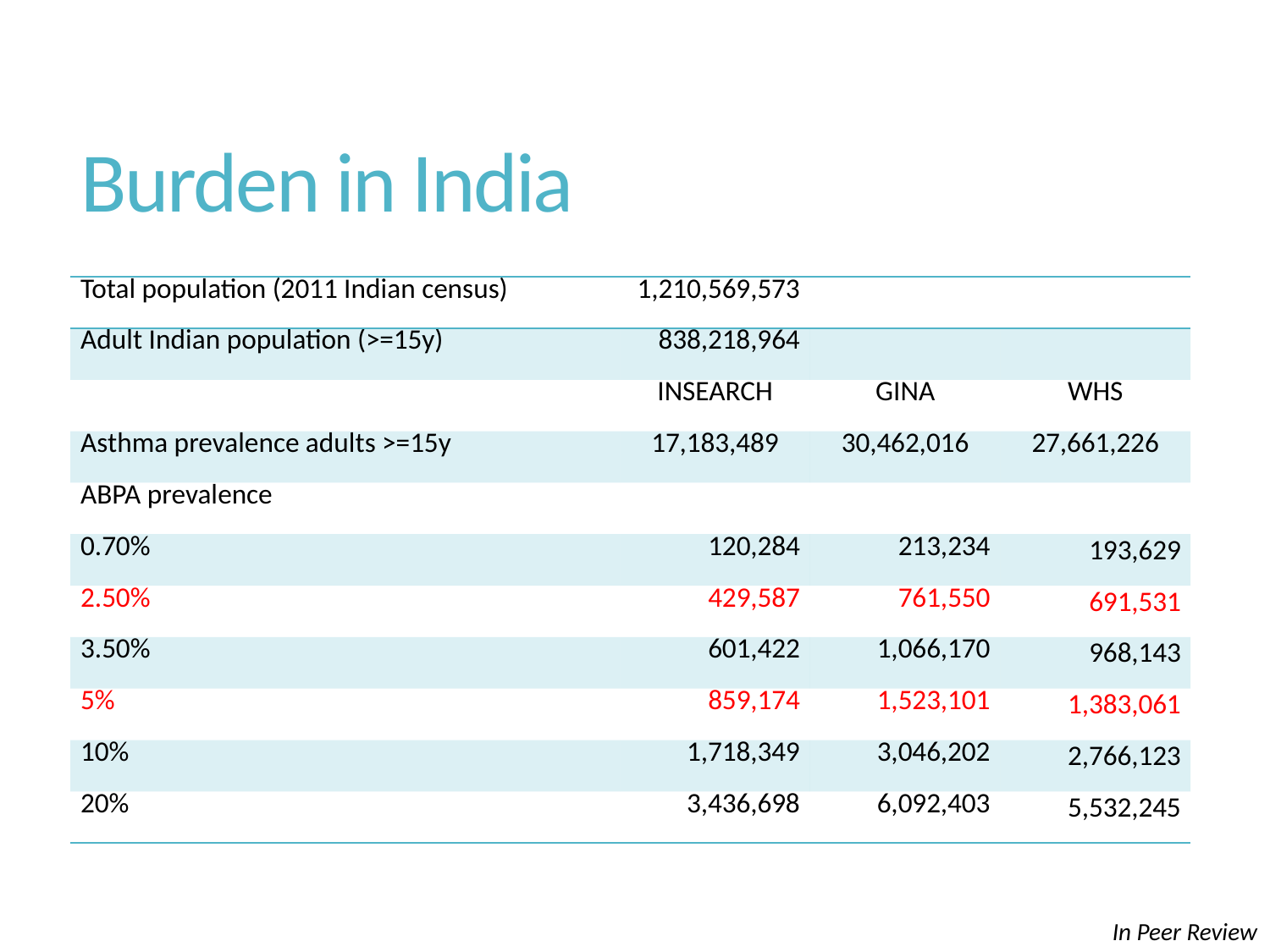

# Burden in India
| Total population (2011 Indian census) | 1,210,569,573 |  |  |
| --- | --- | --- | --- |
| Adult Indian population (>=15y) | 838,218,964 |  |  |
|  | INSEARCH | GINA | WHS |
| Asthma prevalence adults >=15y | 17,183,489 | 30,462,016 | 27,661,226 |
| ABPA prevalence |  |  |  |
| 0.70% | 120,284 | 213,234 | 193,629 |
| 2.50% | 429,587 | 761,550 | 691,531 |
| 3.50% | 601,422 | 1,066,170 | 968,143 |
| 5% | 859,174 | 1,523,101 | 1,383,061 |
| 10% | 1,718,349 | 3,046,202 | 2,766,123 |
| 20% | 3,436,698 | 6,092,403 | 5,532,245 |
In Peer Review